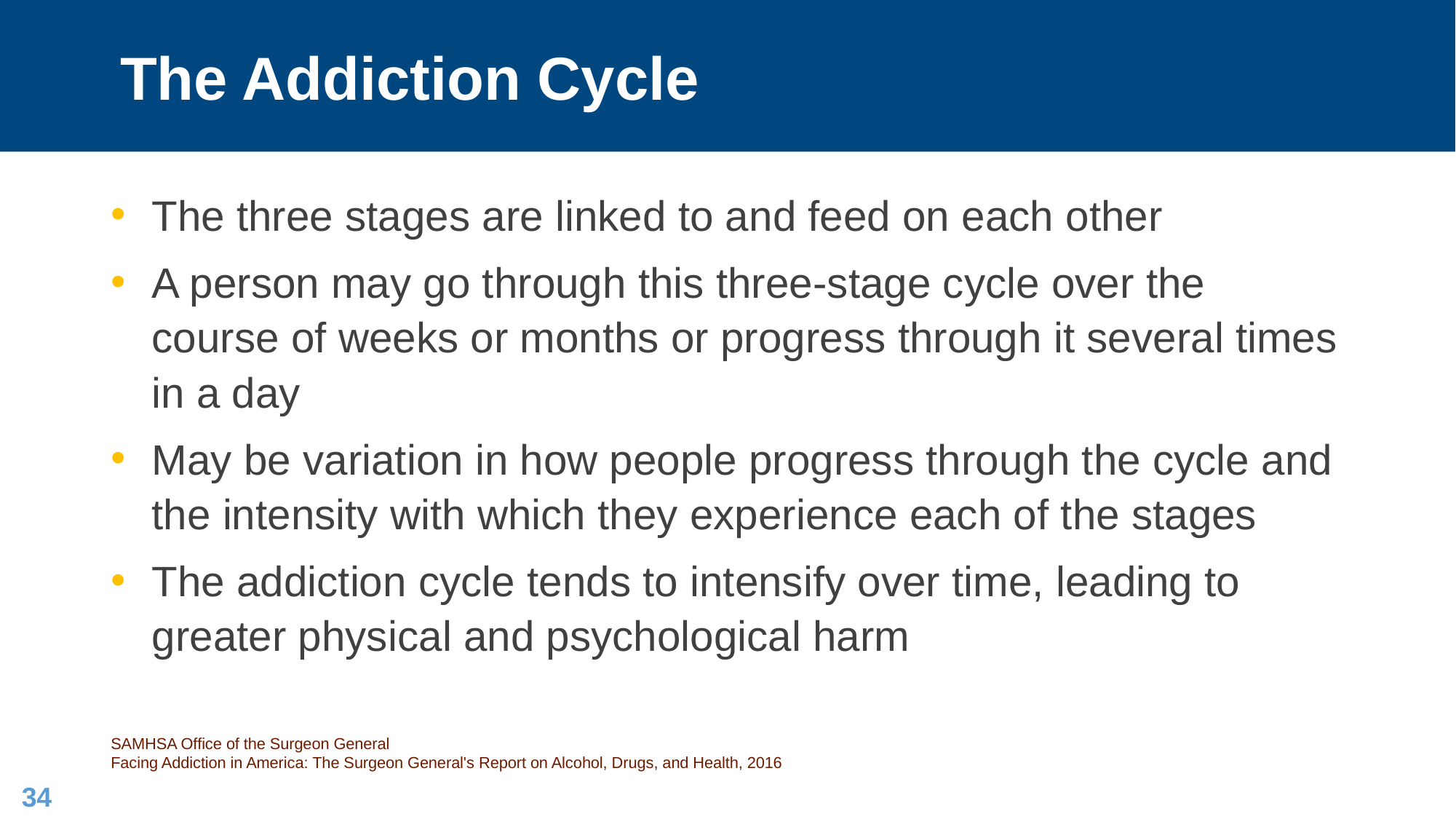

# The Addiction Cycle
The three stages are linked to and feed on each other
A person may go through this three-stage cycle over the course of weeks or months or progress through it several times in a day
May be variation in how people progress through the cycle and the intensity with which they experience each of the stages
The addiction cycle tends to intensify over time, leading to greater physical and psychological harm
SAMHSA Office of the Surgeon General
Facing Addiction in America: The Surgeon General's Report on Alcohol, Drugs, and Health, 2016